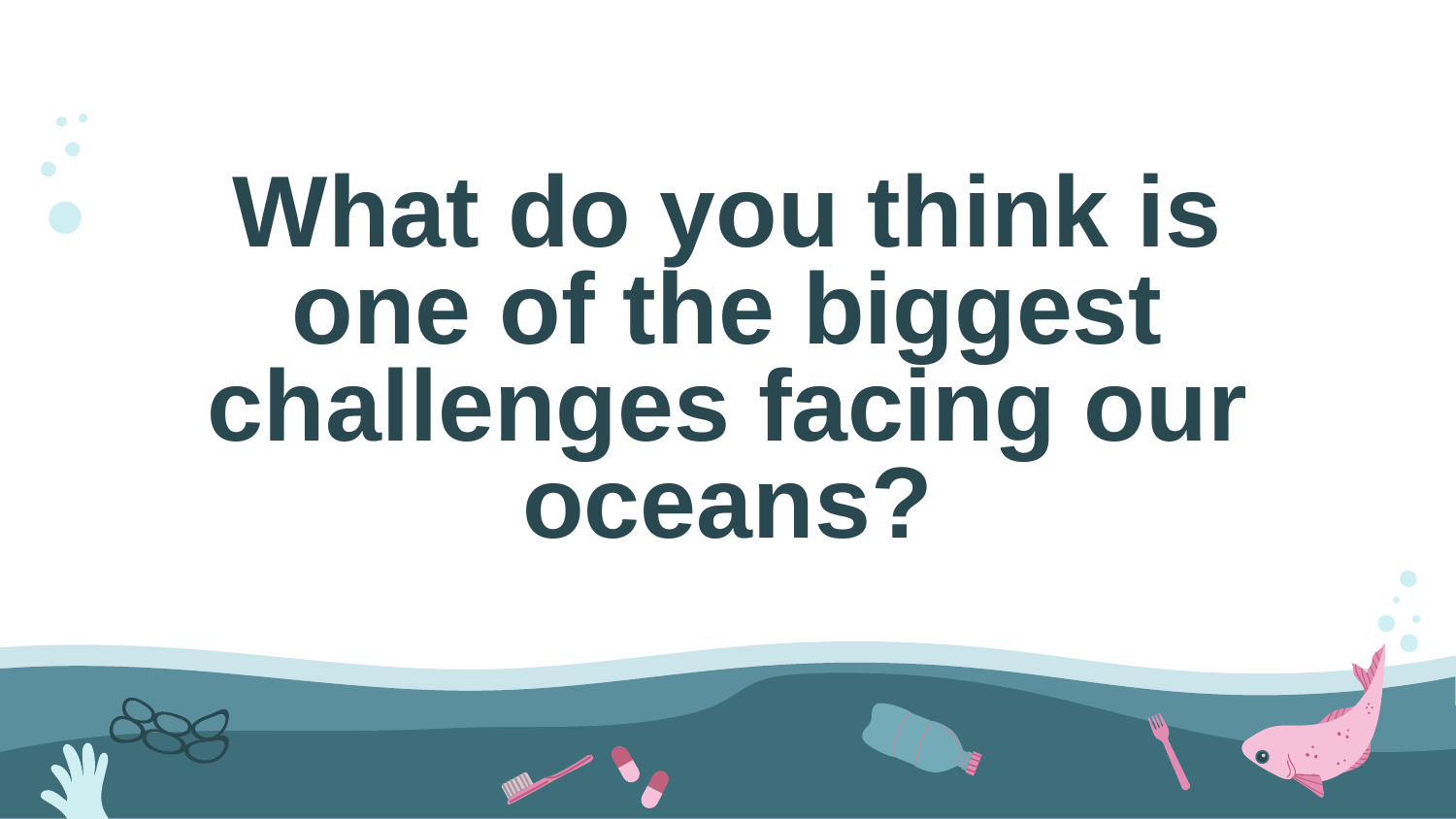

# What do you think is one of the biggest challenges facing our oceans?